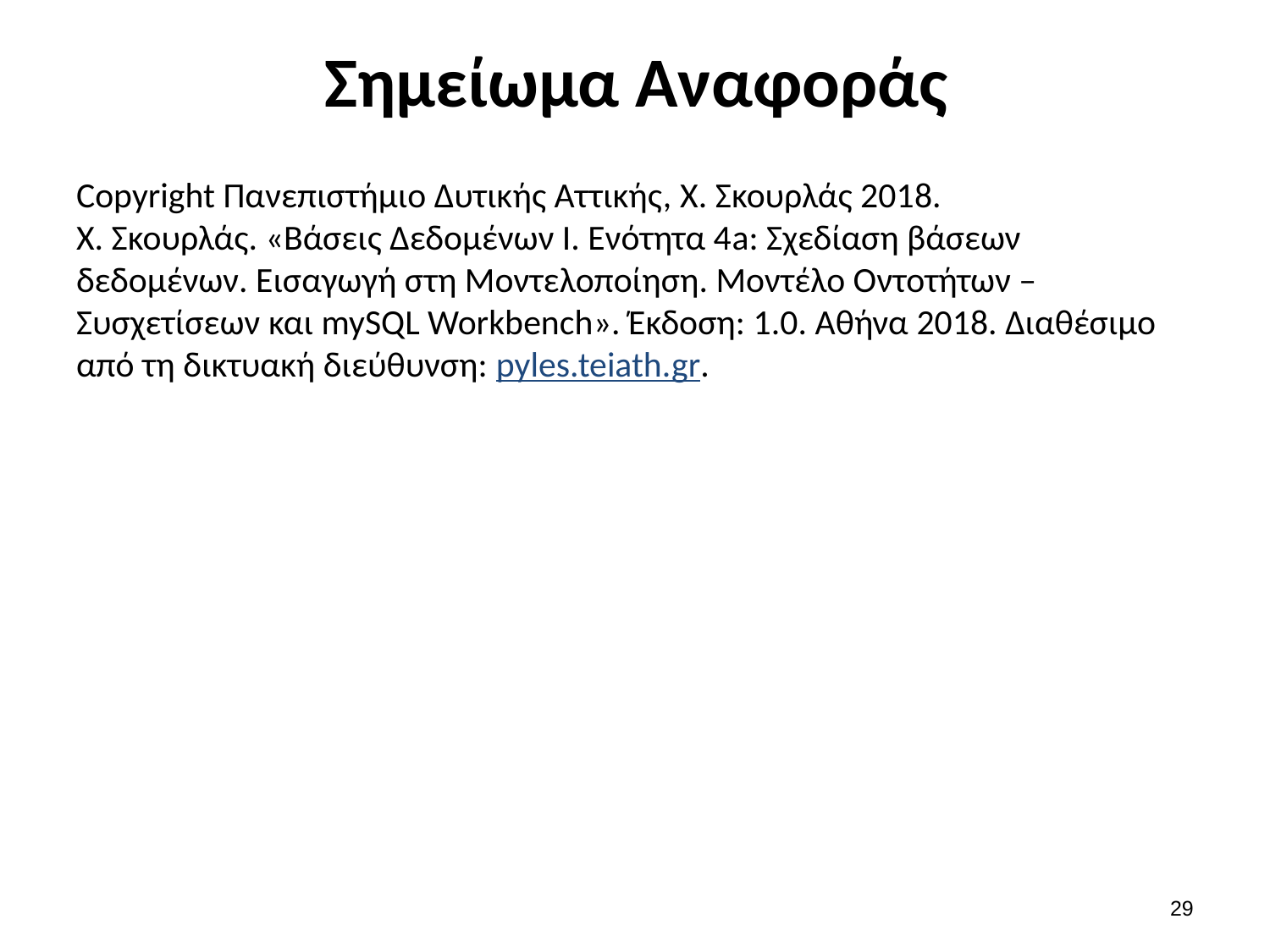

# Σημείωμα Αναφοράς
Copyright Πανεπιστήμιο Δυτικής Αττικής, Χ. Σκουρλάς 2018.
Χ. Σκουρλάς. «Βάσεις Δεδομένων Ι. Ενότητα 4a: Σχεδίαση βάσεων δεδομένων. Εισαγωγή στη Μοντελοποίηση. Μοντέλο Οντοτήτων – Συσχετίσεων και mySQL Workbench». Έκδοση: 1.0. Αθήνα 2018. Διαθέσιμο από τη δικτυακή διεύθυνση: pyles.teiath.gr.

29